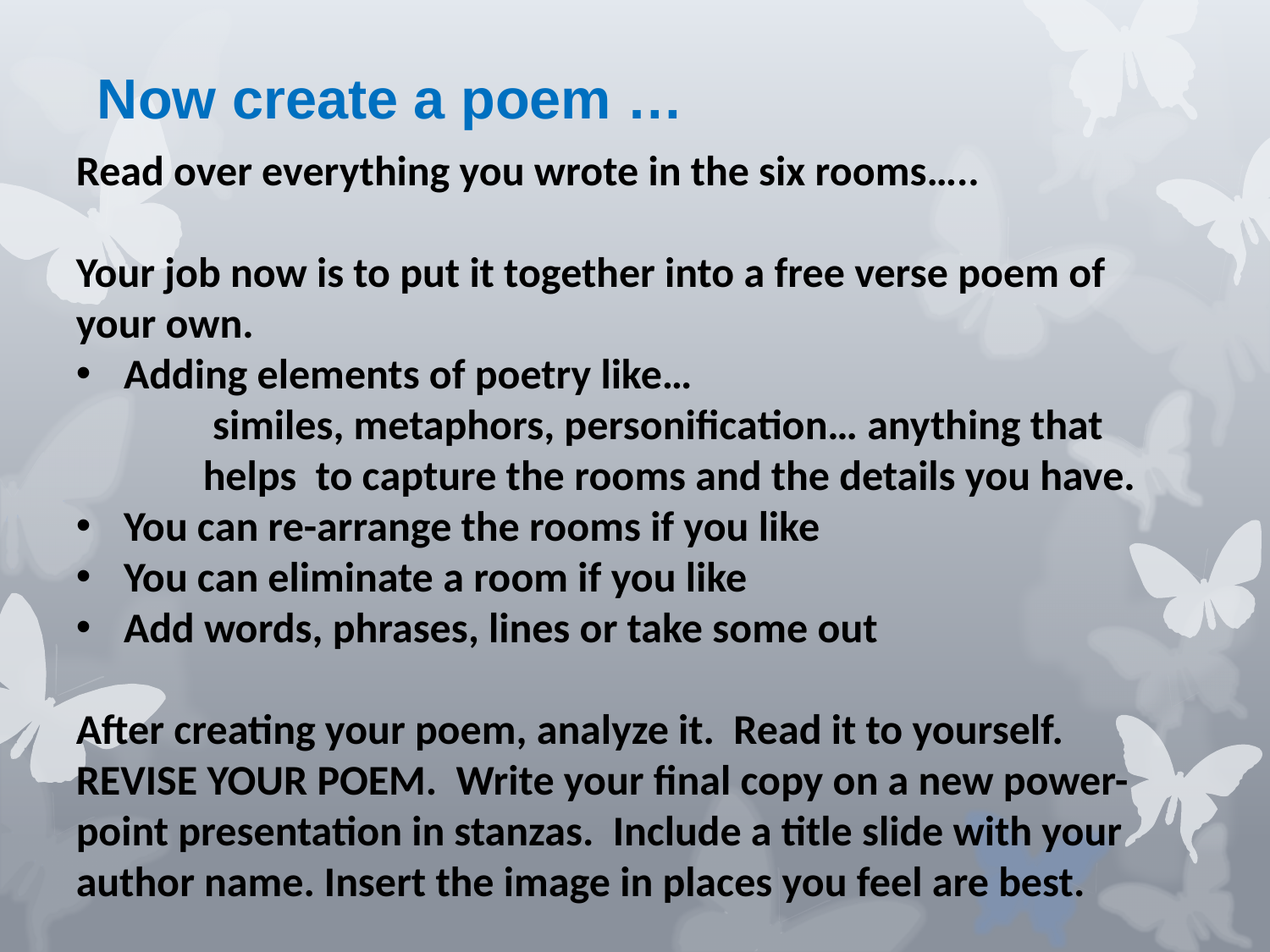

# Now create a poem …
Read over everything you wrote in the six rooms…..

Your job now is to put it together into a free verse poem of your own.
Adding elements of poetry like…
	 similes, metaphors, personification… anything that 	helps  to capture the rooms and the details you have.
You can re-arrange the rooms if you like
You can eliminate a room if you like
Add words, phrases, lines or take some out

After creating your poem, analyze it.  Read it to yourself. REVISE YOUR POEM.  Write your final copy on a new power-point presentation in stanzas.  Include a title slide with your author name. Insert the image in places you feel are best.